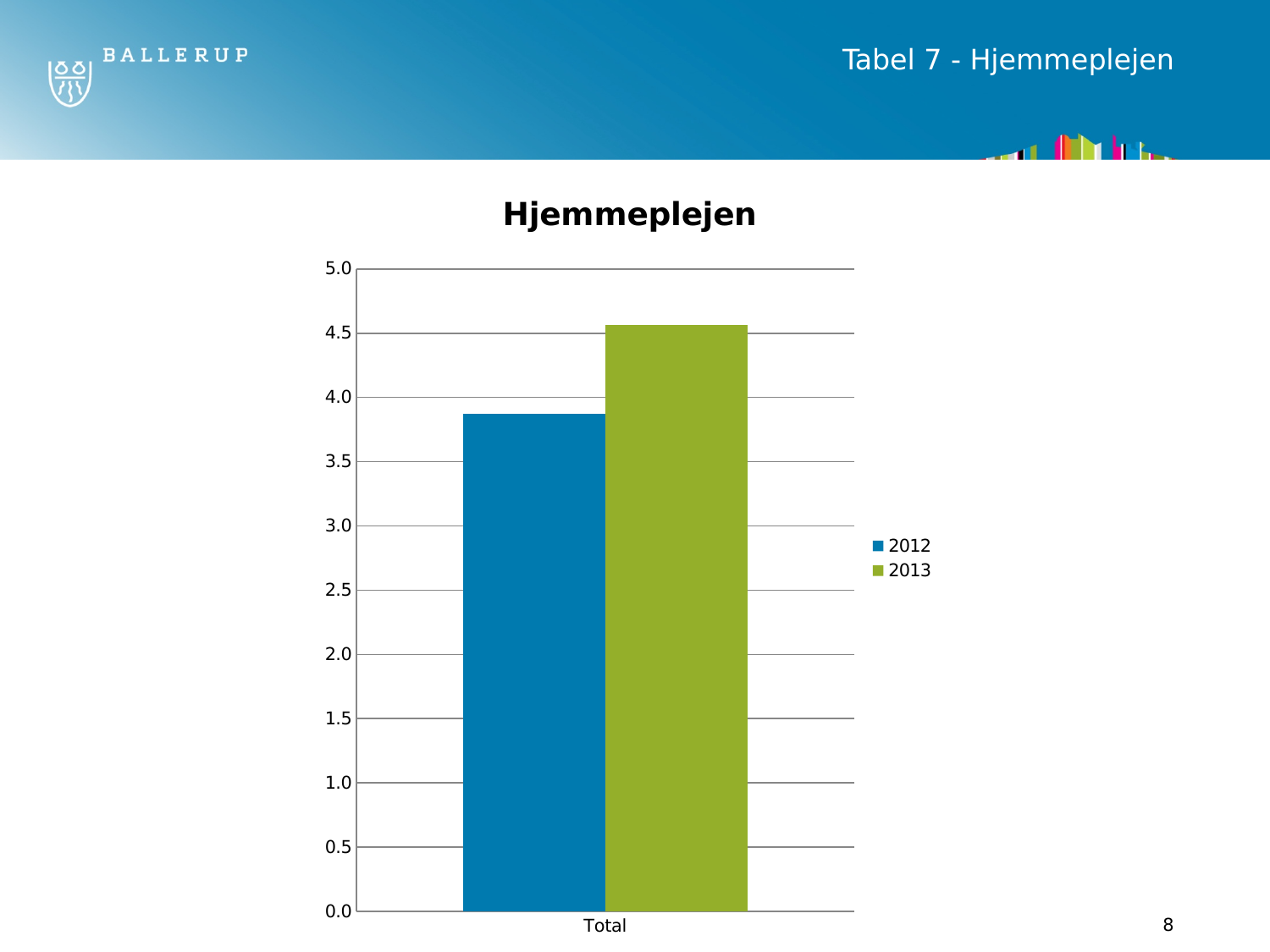

# Tabel 7 - Hjemmeplejen

### Chart: Hjemmeplejen

| Category | 2012 | 2013 |
|---|---|---|
| Total | 3.875976051328988 | 4.563520162202614 |
8